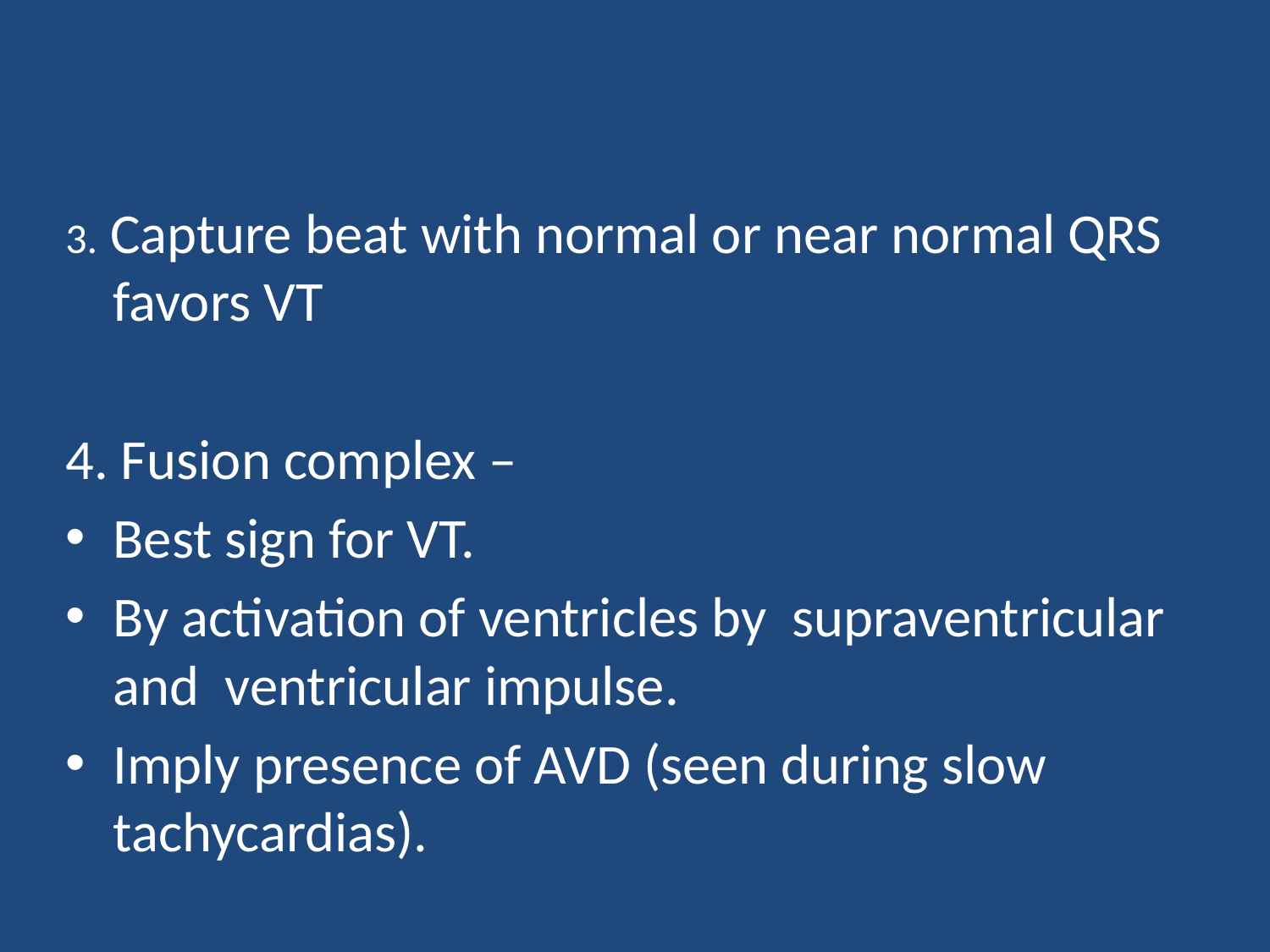

#
3. Capture beat with normal or near normal QRS favors VT

4. Fusion complex –
Best sign for VT.
By activation of ventricles by  supraventricular and  ventricular impulse.
Imply presence of AVD (seen during slow tachycardias).